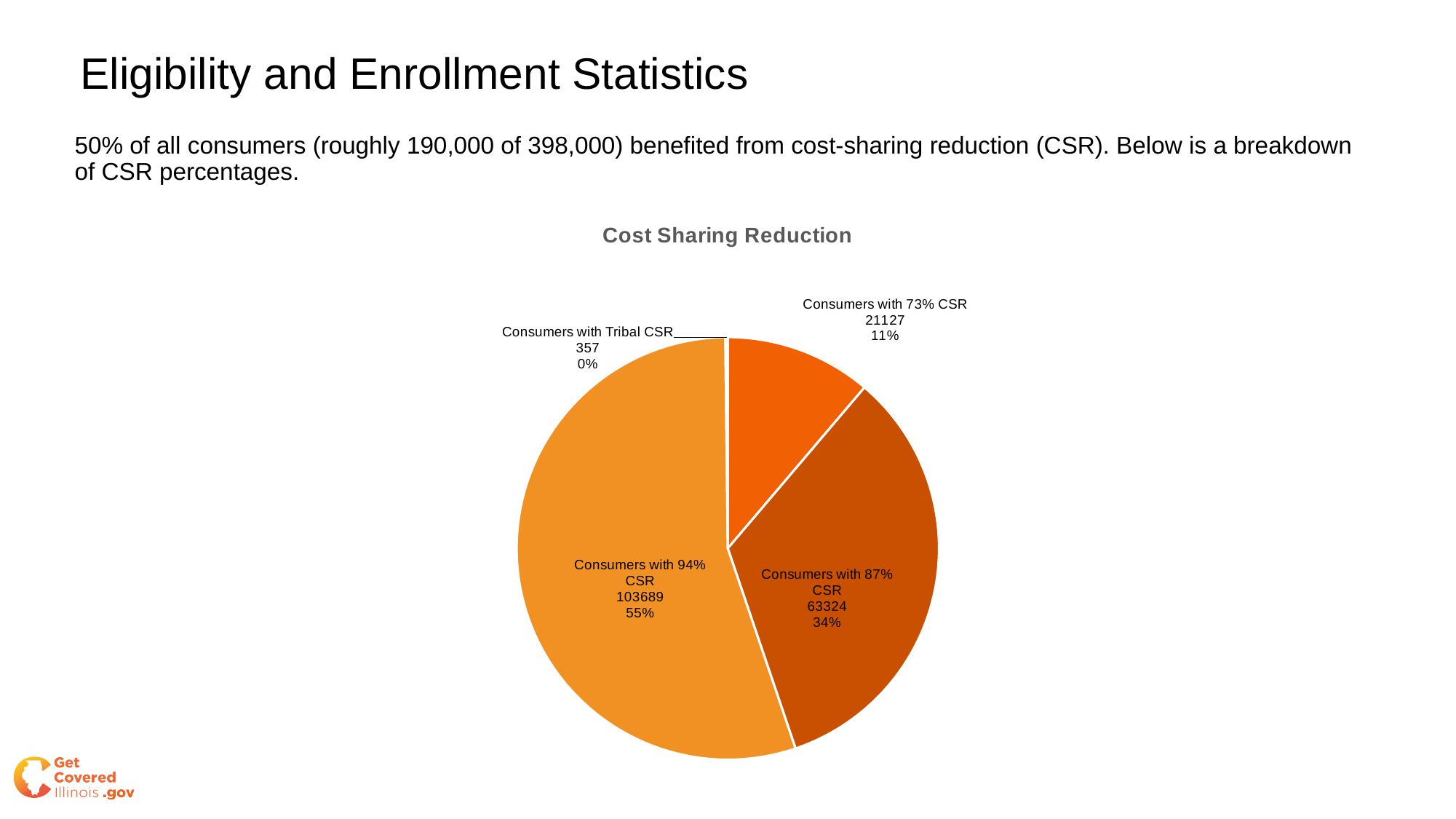

# Eligibility and Enrollment Statistics
50% of all consumers (roughly 190,000 of 398,000) benefited from cost-sharing reduction (CSR). Below is a breakdown of CSR percentages.

### Chart: Cost Sharing Reduction

| Category |  |
|---|---|
| Consumers with 73% CSR | 21127.0 |
| Consumers with 87% CSR | 63324.0 |
| Consumers with 94% CSR | 103689.0 |
| Consumers with Tribal CSR | 357.0 |